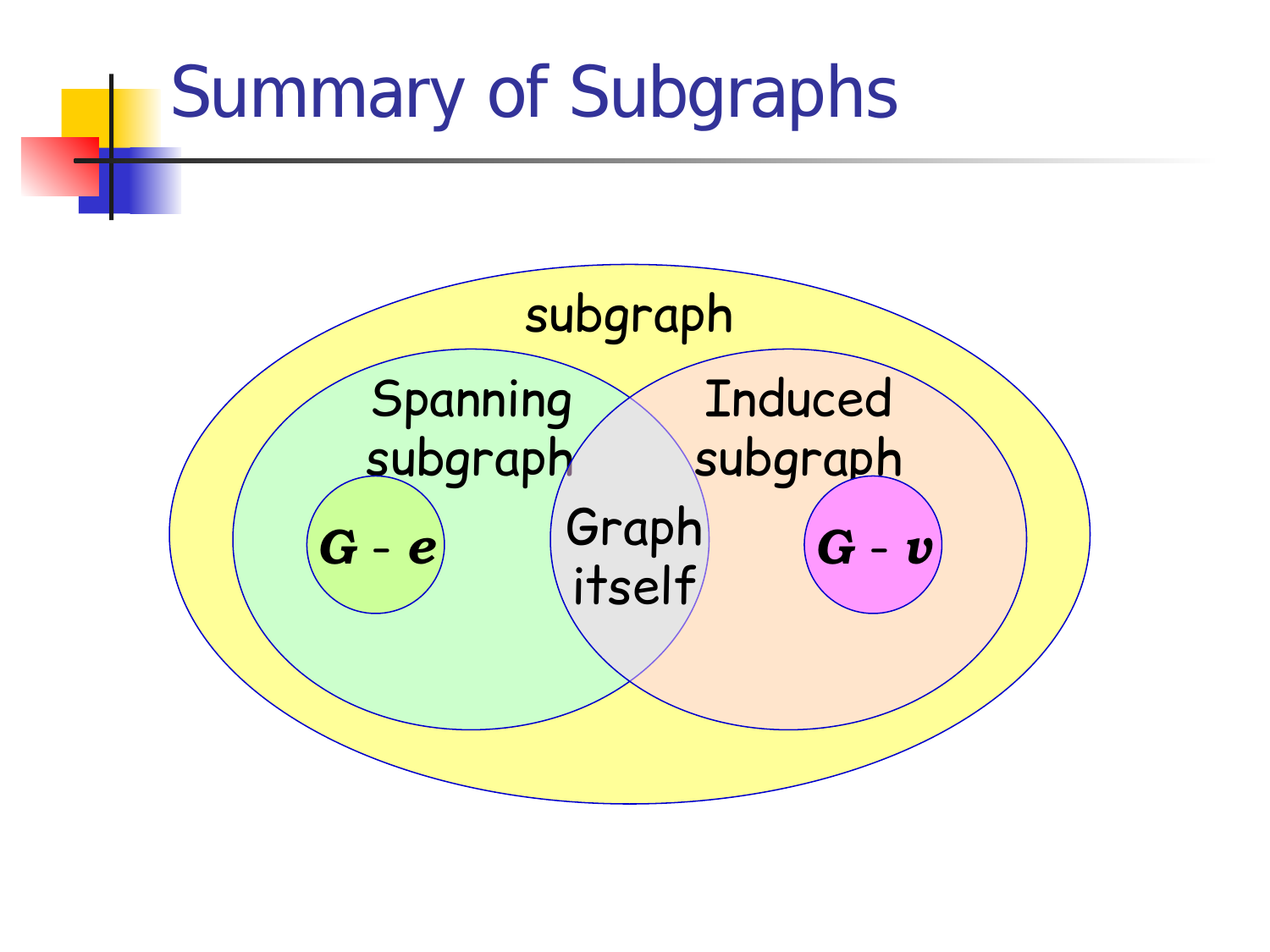

# Summary of Subgraphs

subgraph

Spanning subgraph

Induced subgraph

G - e

G - v
Graph itself